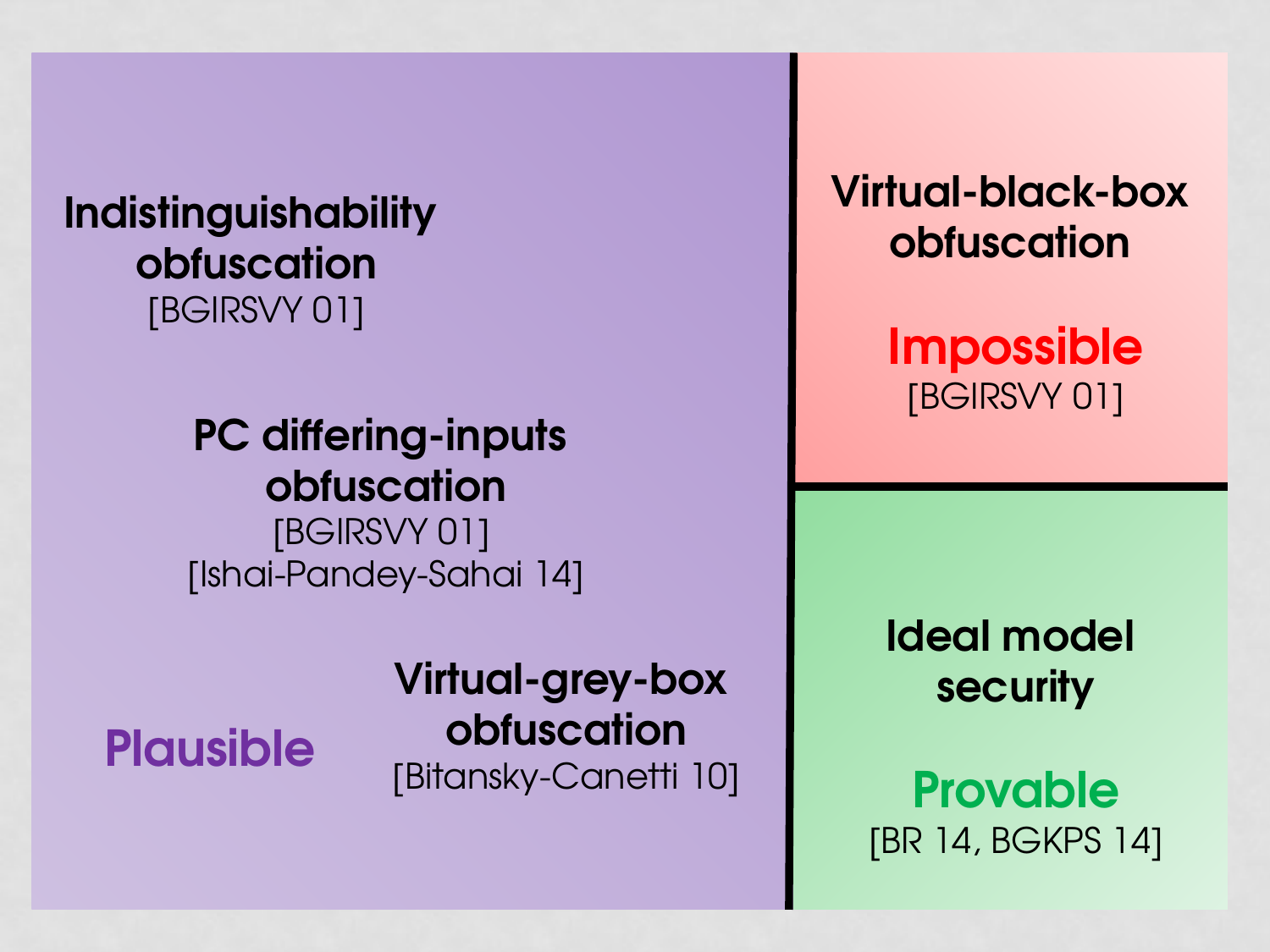

Virtual-black-box  obfuscation
Indistinguishability
obfuscation
[BGIRSVY 01]
Impossible
[BGIRSVY 01]

PC differing-inputs
obfuscation
[BGIRSVY 01]
[Ishai-Pandey-Sahai 14]

Ideal model
security
Virtual-grey-box
obfuscation
[Bitansky-Canetti 10]
Plausible
Provable
[BR 14, BGKPS 14]